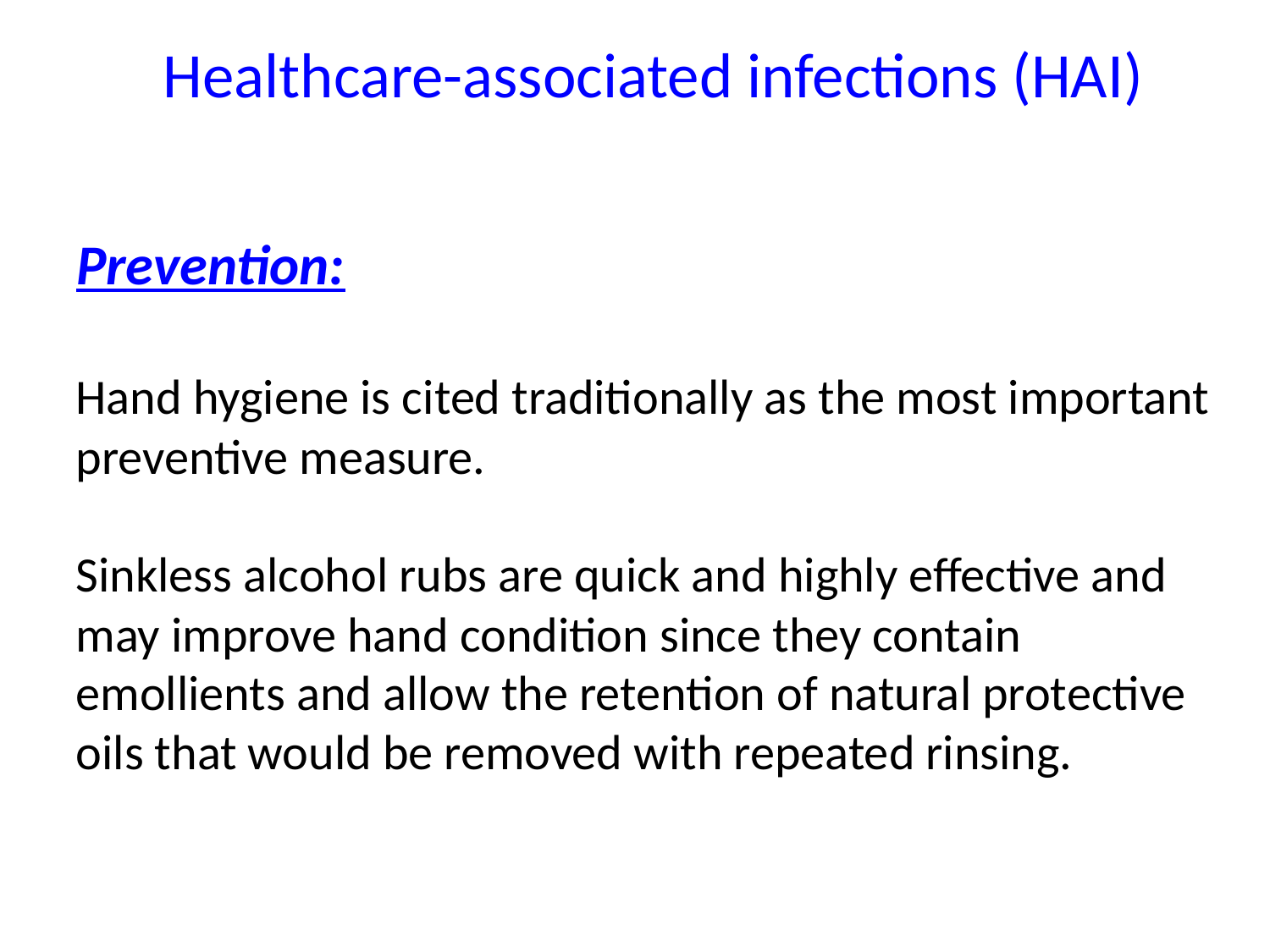

Healthcare-associated infections (HAI)
Prevention:

Hand hygiene is cited traditionally as the most important preventive measure.

Sinkless alcohol rubs are quick and highly effective and may improve hand condition since they contain emollients and allow the retention of natural protective oils that would be removed with repeated rinsing.